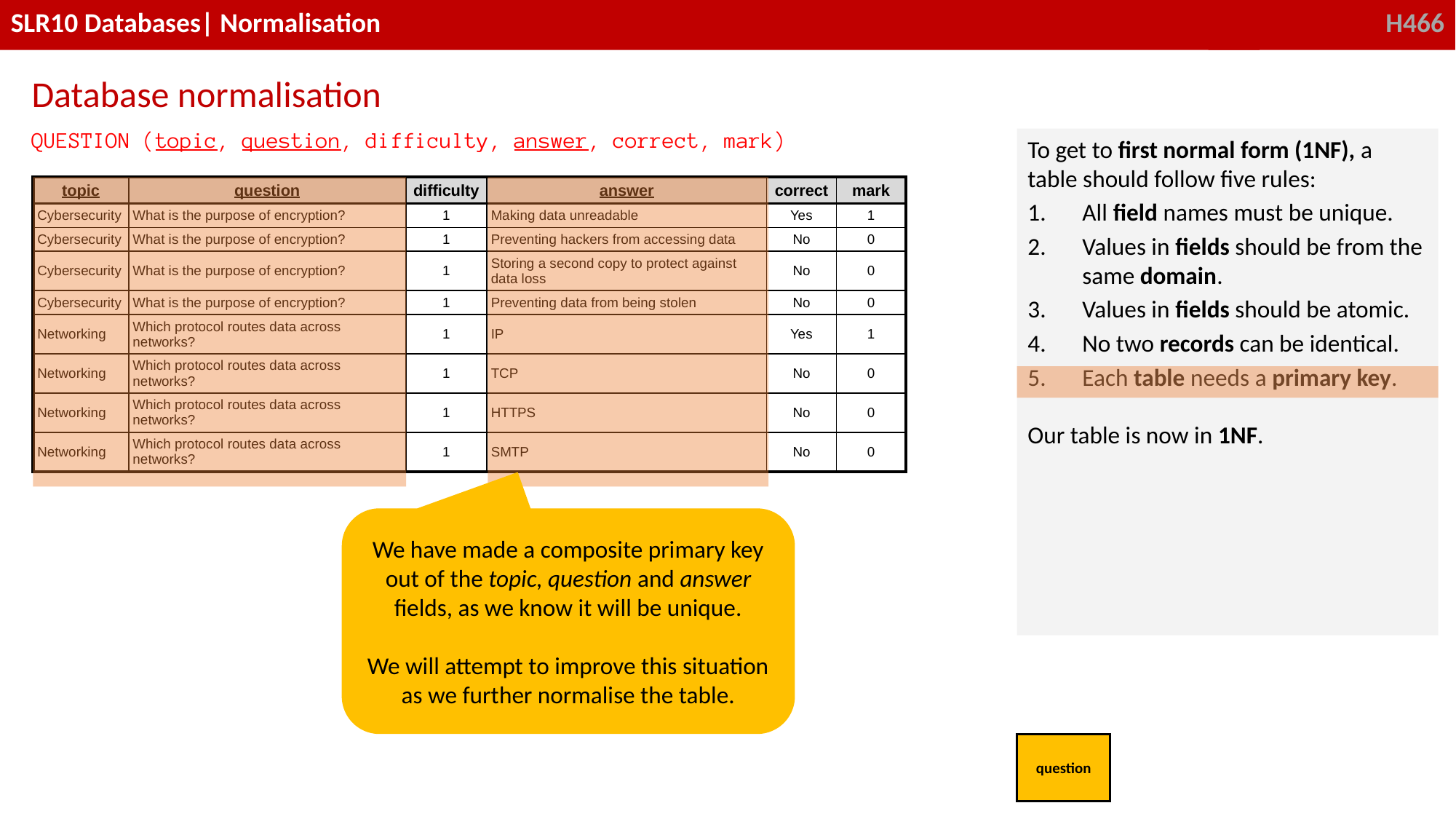

Database normalisation
QUESTION (topic, question, difficulty, answer, correct, mark)
To get to first normal form (1NF), a table should follow five rules:
All field names must be unique.
Values in fields should be from the same domain.
Values in fields should be atomic.
No two records can be identical.
Each table needs a primary key.

Our table is now in 1NF.

| topic | question | difficulty | answer | correct | mark |
| --- | --- | --- | --- | --- | --- |
| Cybersecurity | What is the purpose of encryption? | 1 | Making data unreadable | Yes | 1 |
| Cybersecurity | What is the purpose of encryption? | 1 | Preventing hackers from accessing data | No | 0 |
| Cybersecurity | What is the purpose of encryption? | 1 | Storing a second copy to protect against data loss | No | 0 |
| Cybersecurity | What is the purpose of encryption? | 1 | Preventing data from being stolen | No | 0 |
| Networking | Which protocol routes data across networks? | 1 | IP | Yes | 1 |
| Networking | Which protocol routes data across networks? | 1 | TCP | No | 0 |
| Networking | Which protocol routes data across networks? | 1 | HTTPS | No | 0 |
| Networking | Which protocol routes data across networks? | 1 | SMTP | No | 0 |

We have made a composite primary key out of the topic, question and answer fields, as we know it will be unique.

We will attempt to improve this situation as we further normalise the table.
question